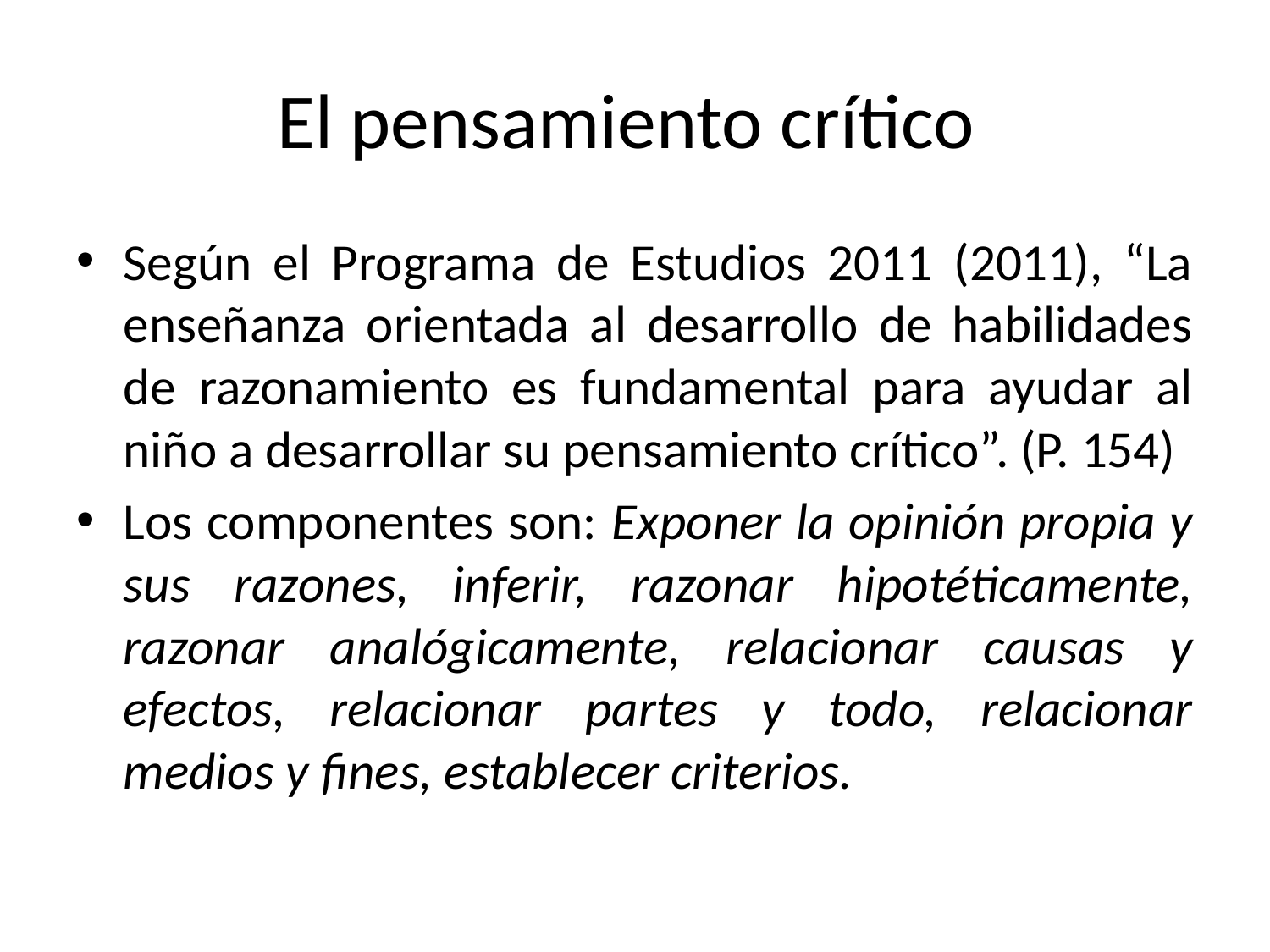

# El pensamiento crítico
Según el Programa de Estudios 2011 (2011), “La enseñanza orientada al desarrollo de habilidades de razonamiento es fundamental para ayudar al niño a desarrollar su pensamiento crítico”. (P. 154)
Los componentes son: Exponer la opinión propia y sus razones, inferir, razonar hipotéticamente, razonar analógicamente, relacionar causas y efectos, relacionar partes y todo, relacionar medios y fines, establecer criterios.